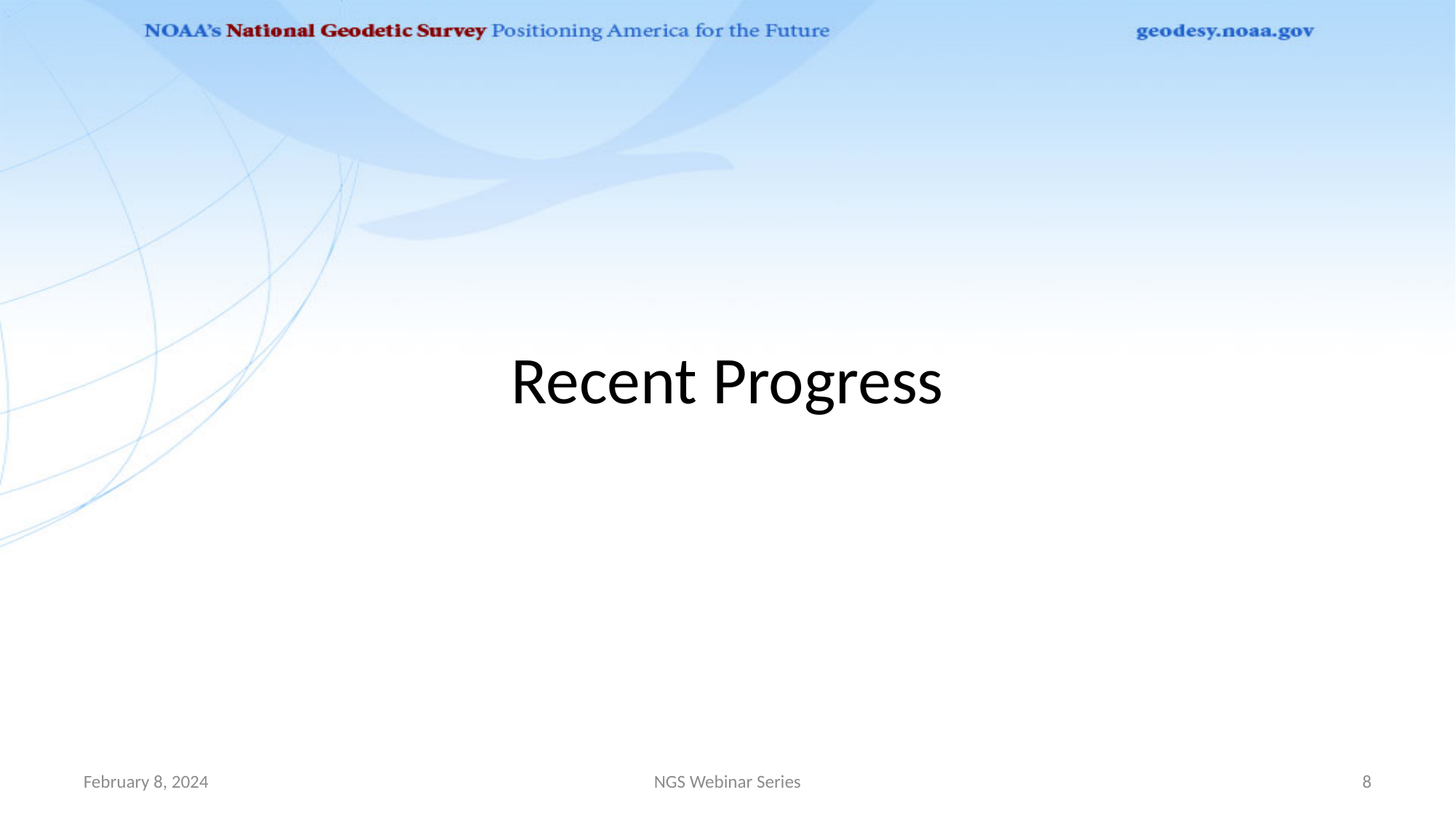

# Recent Progress
February 8, 2024
NGS Webinar Series
8